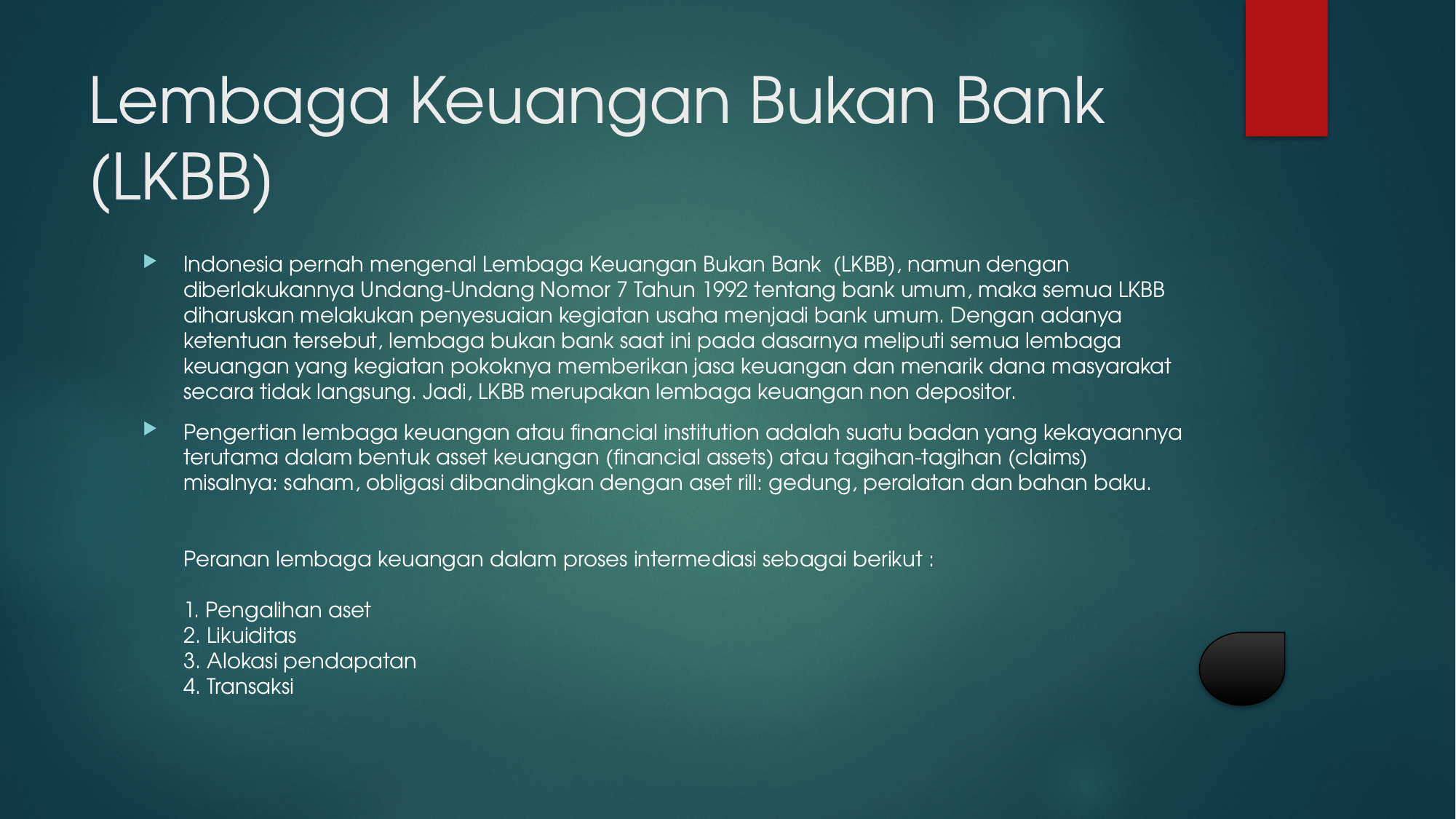

# Lembaga Keuangan Bukan Bank (LKBB)
Indonesia pernah mengenal Lembaga Keuangan Bukan Bank  (LKBB), namun dengan diberlakukannya Undang-Undang Nomor 7 Tahun 1992 tentang bank umum, maka semua LKBB diharuskan melakukan penyesuaian kegiatan usaha menjadi bank umum. Dengan adanya ketentuan tersebut, lembaga bukan bank saat ini pada dasarnya meliputi semua lembaga keuangan yang kegiatan pokoknya memberikan jasa keuangan dan menarik dana masyarakat secara tidak langsung. Jadi, LKBB merupakan lembaga keuangan non depositor.
Pengertian lembaga keuangan atau financial institution adalah suatu badan yang kekayaannya terutama dalam bentuk asset keuangan (financial assets) atau tagihan-tagihan (claims) misalnya: saham, obligasi dibandingkan dengan aset rill: gedung, peralatan dan bahan baku.
Peranan lembaga keuangan dalam proses intermediasi sebagai berikut :
1. Pengalihan aset
2. Likuiditas
3. Alokasi pendapatan
4. Transaksi